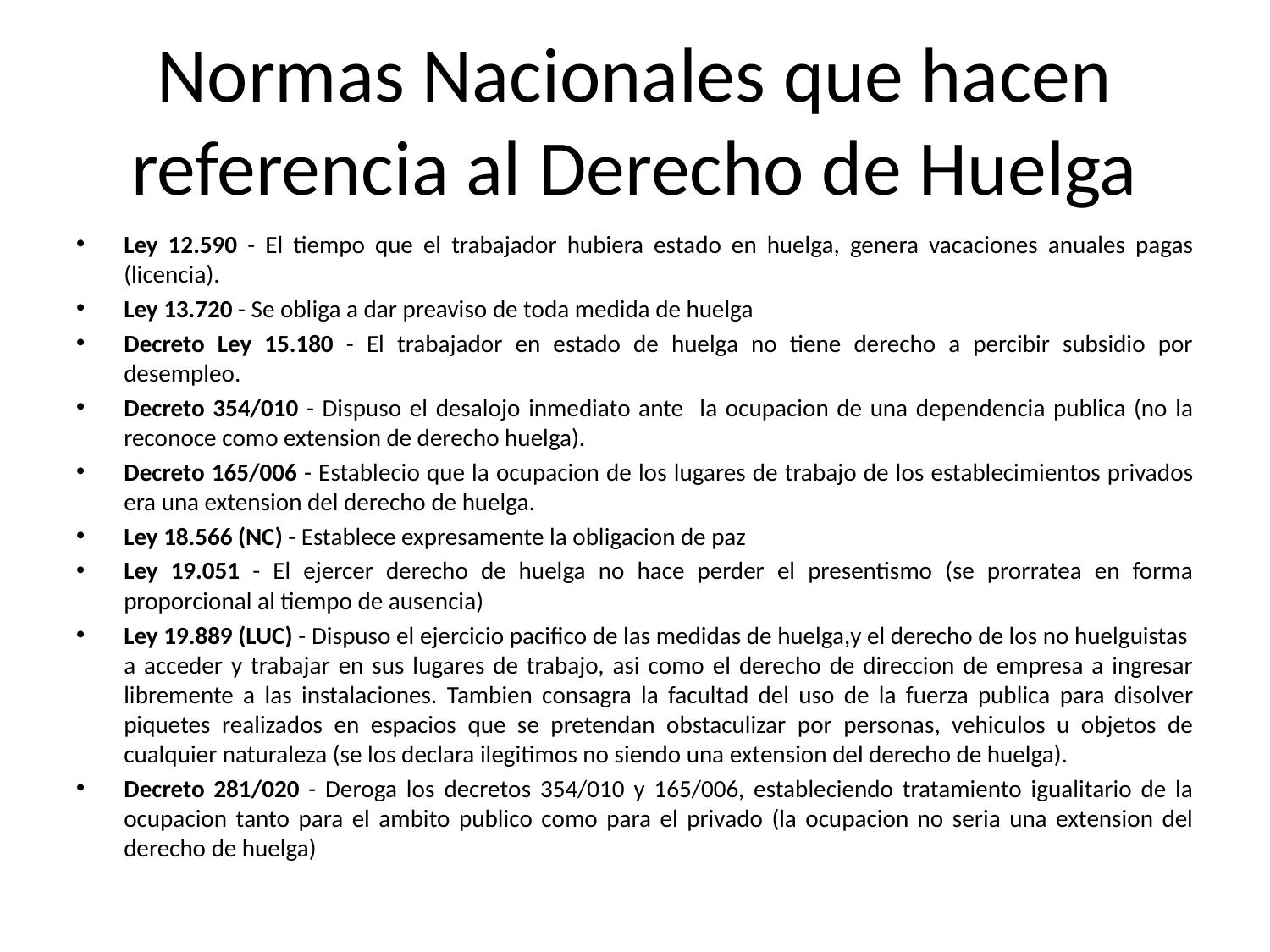

# Normas Nacionales que hacen referencia al Derecho de Huelga
Ley 12.590 - El tiempo que el trabajador hubiera estado en huelga, genera vacaciones anuales pagas (licencia).
Ley 13.720 - Se obliga a dar preaviso de toda medida de huelga
Decreto Ley 15.180 - El trabajador en estado de huelga no tiene derecho a percibir subsidio por desempleo.
Decreto 354/010 - Dispuso el desalojo inmediato ante  la ocupacion de una dependencia publica (no la reconoce como extension de derecho huelga).
Decreto 165/006 - Establecio que la ocupacion de los lugares de trabajo de los establecimientos privados era una extension del derecho de huelga.
Ley 18.566 (NC) - Establece expresamente la obligacion de paz
Ley 19.051 - El ejercer derecho de huelga no hace perder el presentismo (se prorratea en forma proporcional al tiempo de ausencia)
Ley 19.889 (LUC) - Dispuso el ejercicio pacifico de las medidas de huelga,y el derecho de los no huelguistas  a acceder y trabajar en sus lugares de trabajo, asi como el derecho de direccion de empresa a ingresar libremente a las instalaciones. Tambien consagra la facultad del uso de la fuerza publica para disolver piquetes realizados en espacios que se pretendan obstaculizar por personas, vehiculos u objetos de cualquier naturaleza (se los declara ilegitimos no siendo una extension del derecho de huelga).
Decreto 281/020 - Deroga los decretos 354/010 y 165/006, estableciendo tratamiento igualitario de la ocupacion tanto para el ambito publico como para el privado (la ocupacion no seria una extension del derecho de huelga)